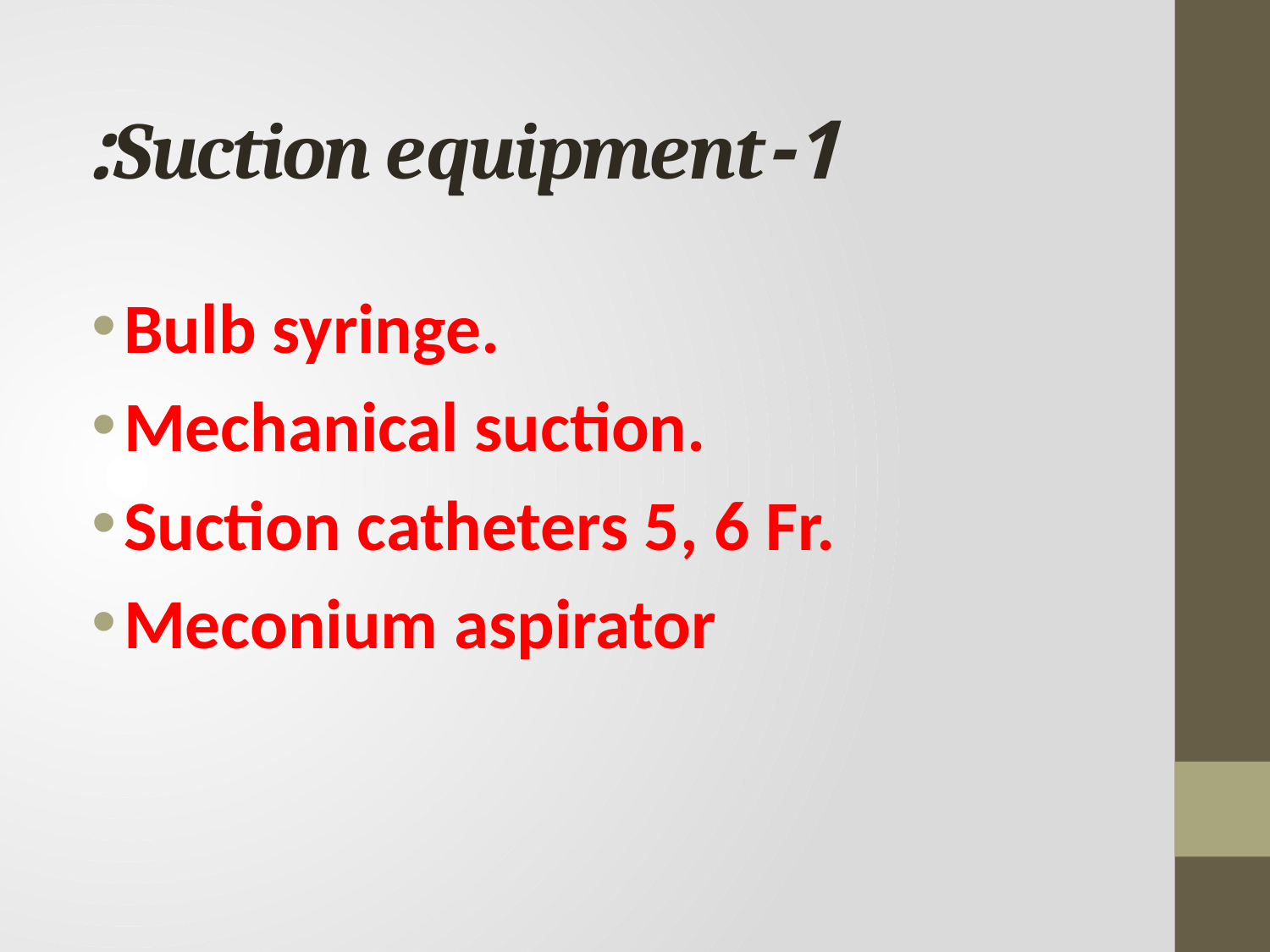

# 1-Suction equipment:
Bulb syringe.
Mechanical suction.
Suction catheters 5, 6 Fr.
Meconium aspirator